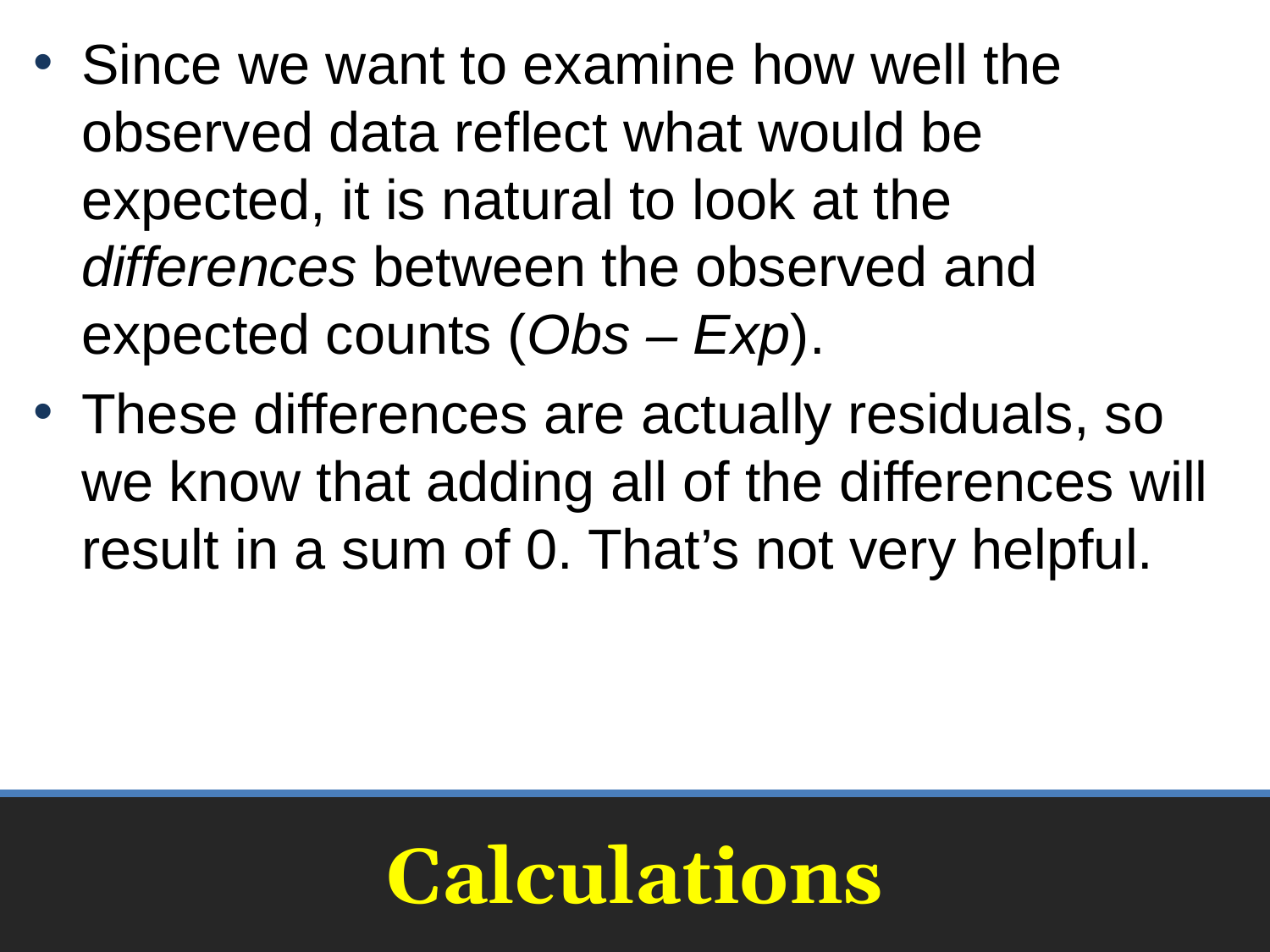

Since we want to examine how well the observed data reflect what would be expected, it is natural to look at the differences between the observed and expected counts (Obs – Exp).
These differences are actually residuals, so we know that adding all of the differences will result in a sum of 0. That’s not very helpful.
# Calculations